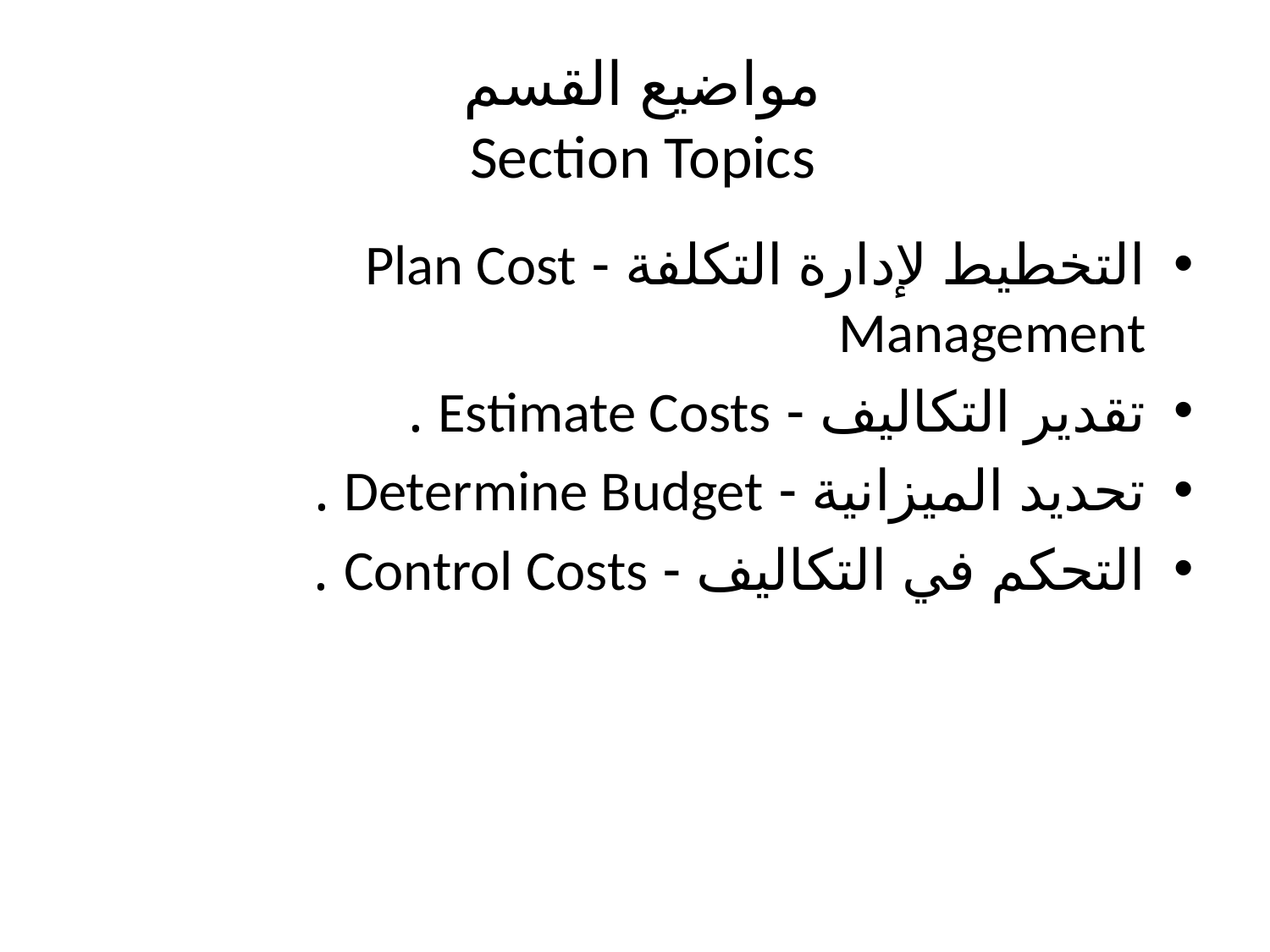

# مواضيع القسم Section Topics
التخطيط لإدارة التكلفة - Plan Cost Management
تقدير التكاليف - Estimate Costs .
تحديد الميزانية - Determine Budget .
التحكم في التكاليف - Control Costs .